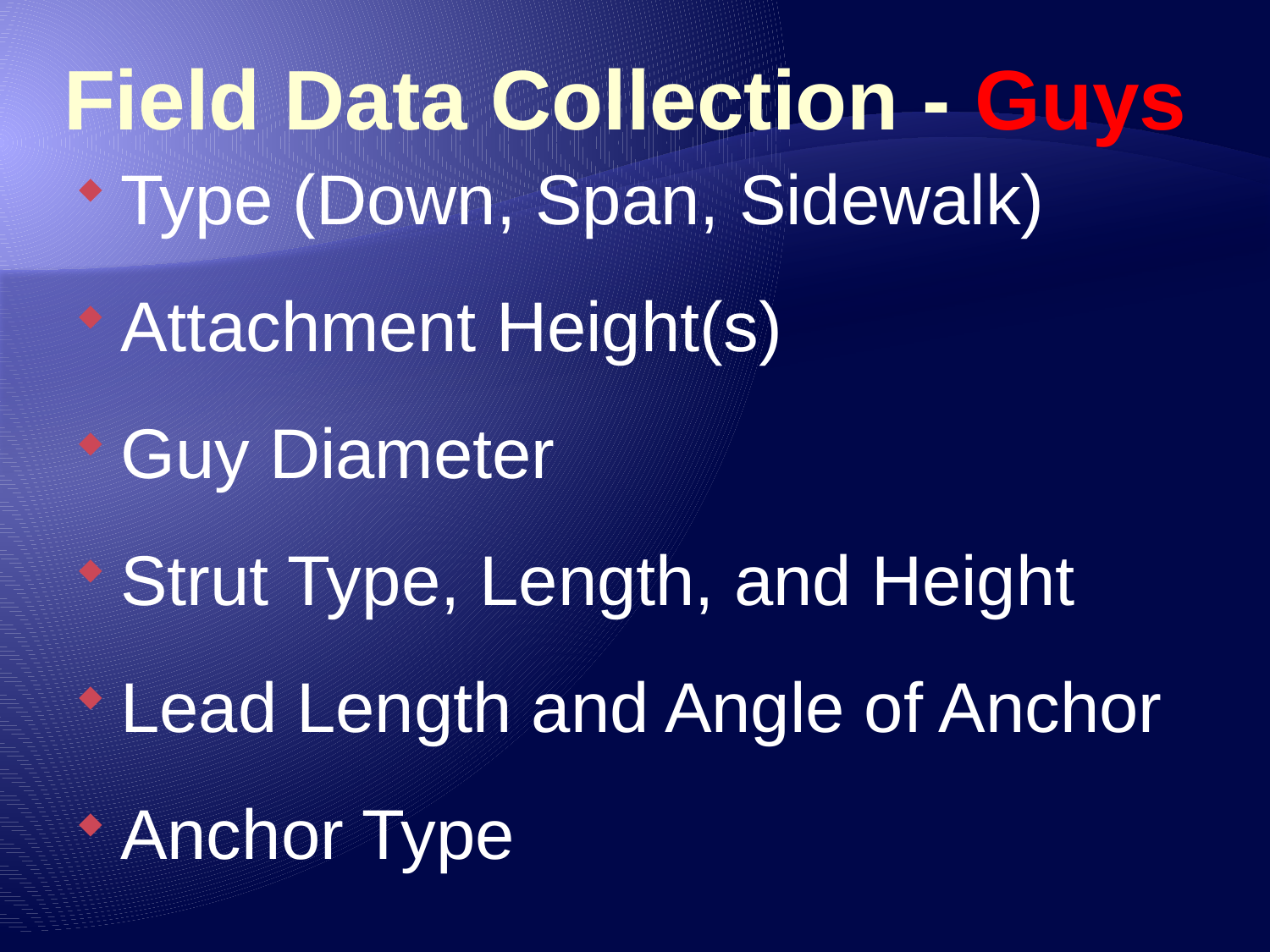

# Field Data Collection - Guys
Type (Down, Span, Sidewalk)
Attachment Height(s)
Guy Diameter
Strut Type, Length, and Height
Lead Length and Angle of Anchor
Anchor Type